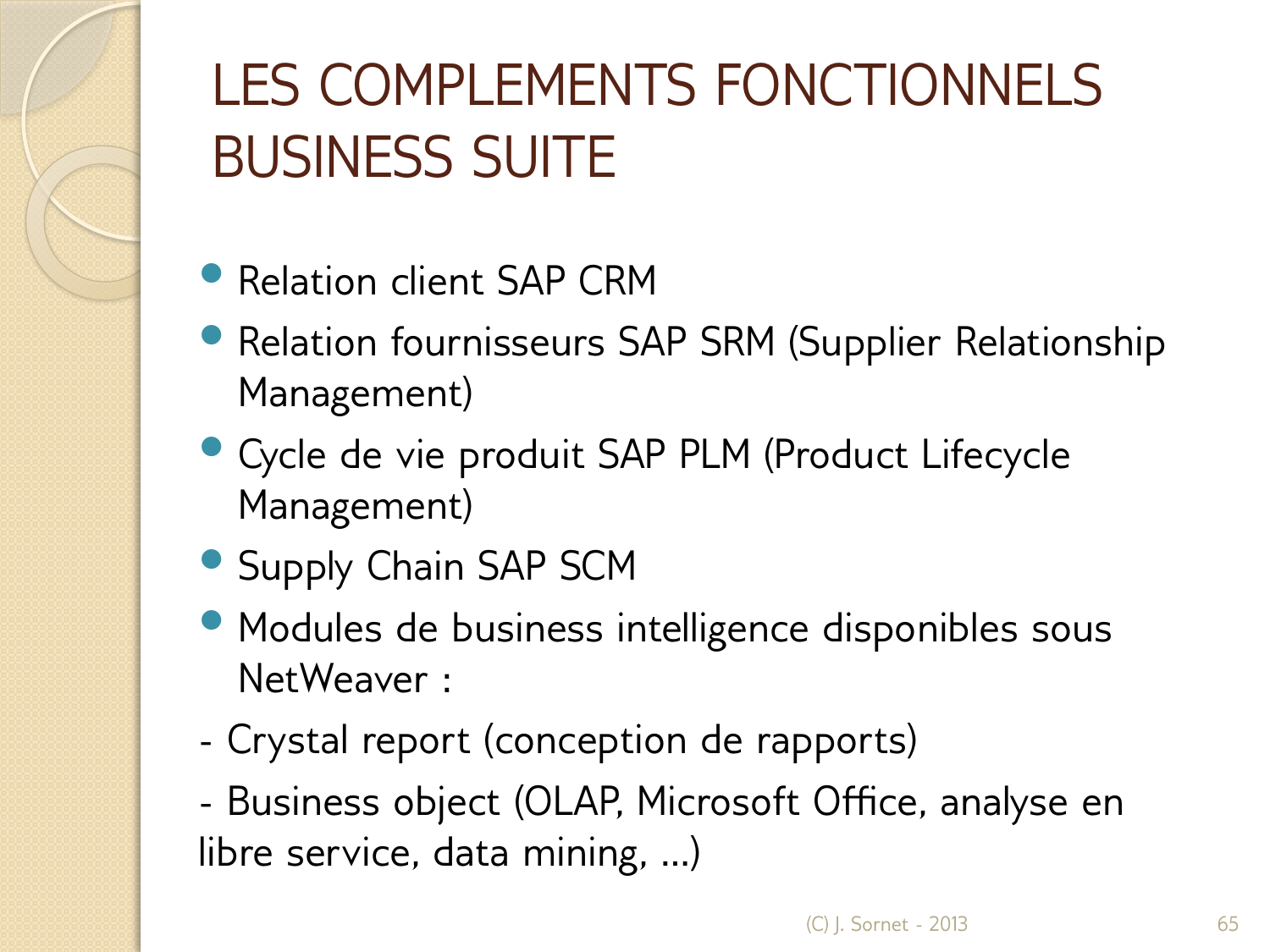

# LES COMPLEMENTS FONCTIONNELS BUSINESS SUITE
Relation client SAP CRM
Relation fournisseurs SAP SRM (Supplier Relationship Management)
Cycle de vie produit SAP PLM (Product Lifecycle Management)
Supply Chain SAP SCM
Modules de business intelligence disponibles sous NetWeaver :
- Crystal report (conception de rapports)
- Business object (OLAP, Microsoft Office, analyse en libre service, data mining, …)

(C) J. Sornet - 2013
65